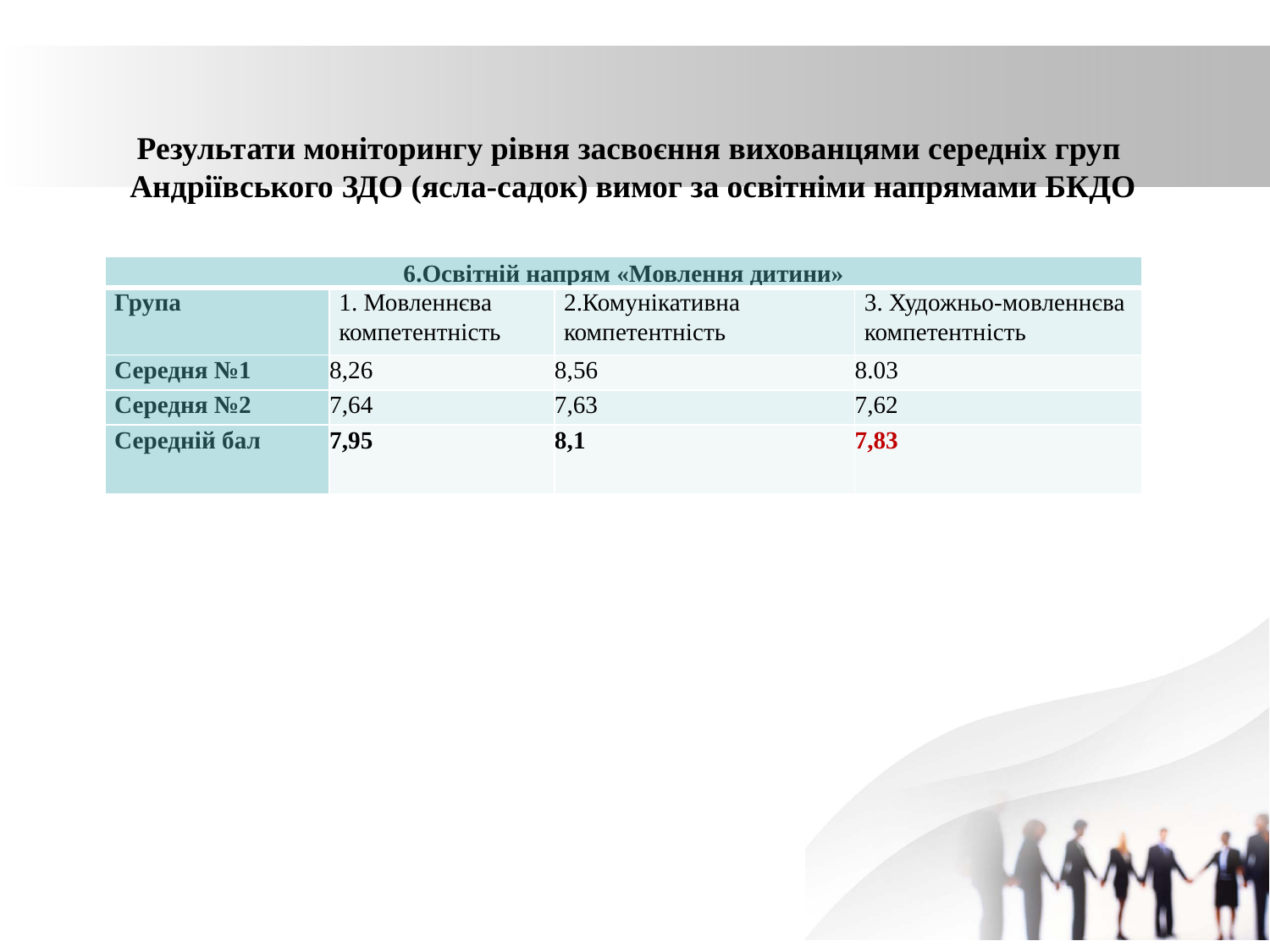

# Результати моніторингу рівня засвоєння вихованцями середніх груп Андріївського ЗДО (ясла-садок) вимог за освітніми напрямами БКДО
| 6.Освітній напрям «Мовлення дитини» |  |  |  |
| --- | --- | --- | --- |
| Група | 1. Мовленнєва компетентність | 2.Комунікативна компетентність | 3. Художньо-мовленнєва компетентність |
| Середня №1 | 8,26 | 8,56 | 8.03 |
| Середня №2 | 7,64 | 7,63 | 7,62 |
| Середній бал | 7,95 | 8,1 | 7,83 |